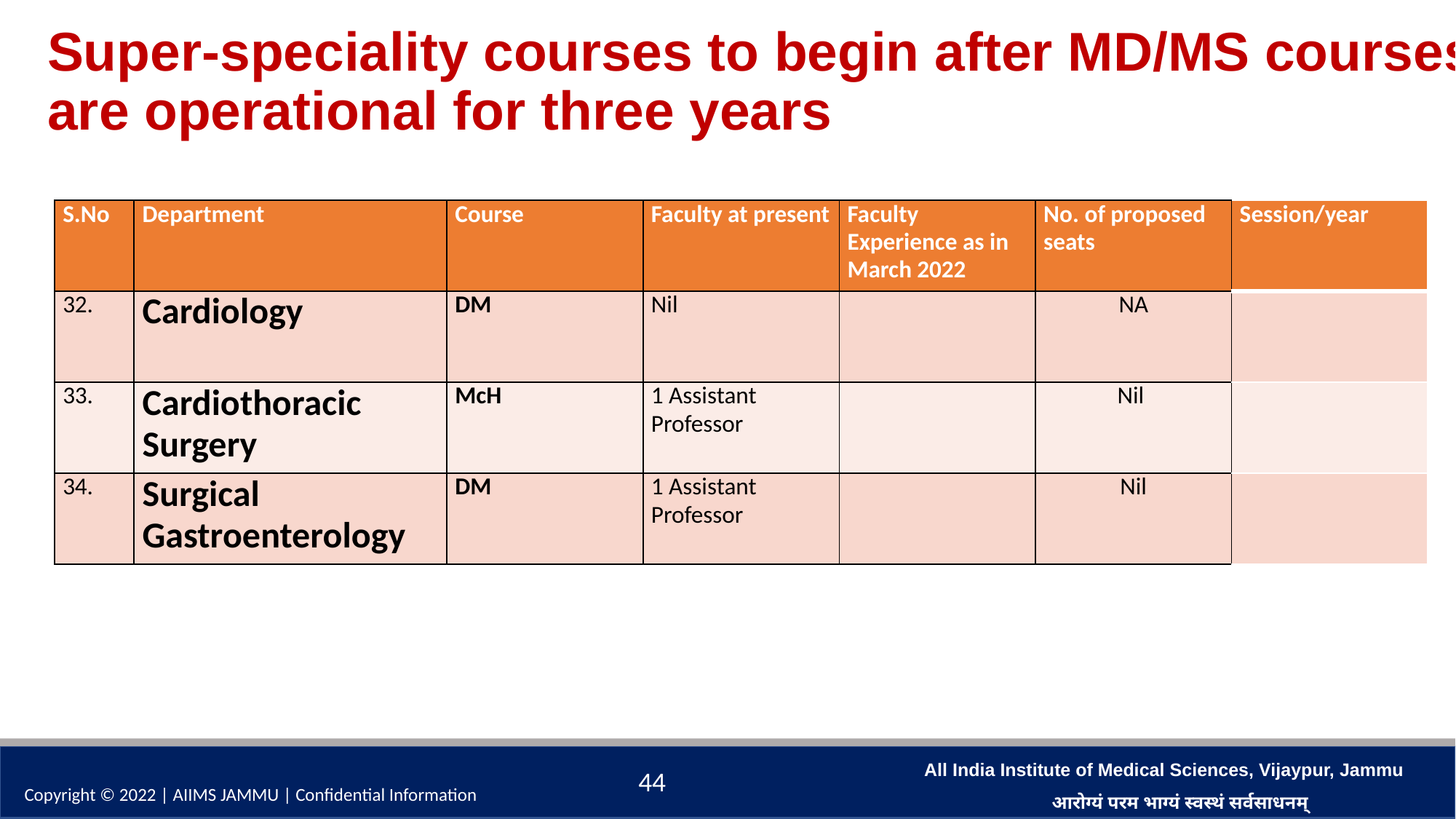

# Super-speciality courses to begin after MD/MS courses are operational for three years
| S.No | Department | Course | Faculty at present | Faculty Experience as in March 2022 | No. of proposed seats | Session/year |
| --- | --- | --- | --- | --- | --- | --- |
| 32. | Cardiology | DM | Nil |  | NA |  |
| 33. | Cardiothoracic Surgery | McH | 1 Assistant Professor |  | Nil |  |
| 34. | Surgical Gastroenterology | DM | 1 Assistant Professor |  | Nil |  |